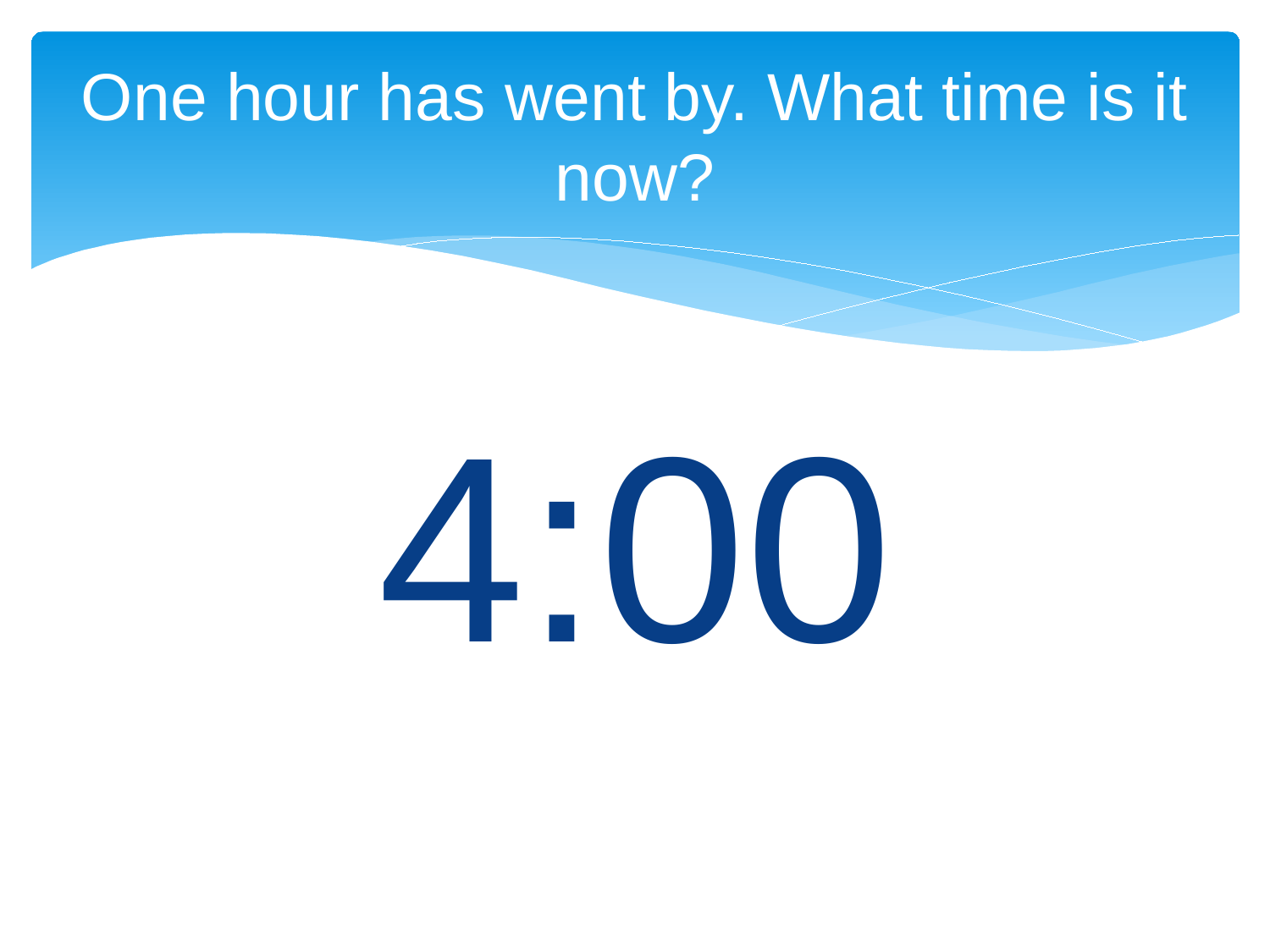

# One hour has went by. What time is it now?
4:00